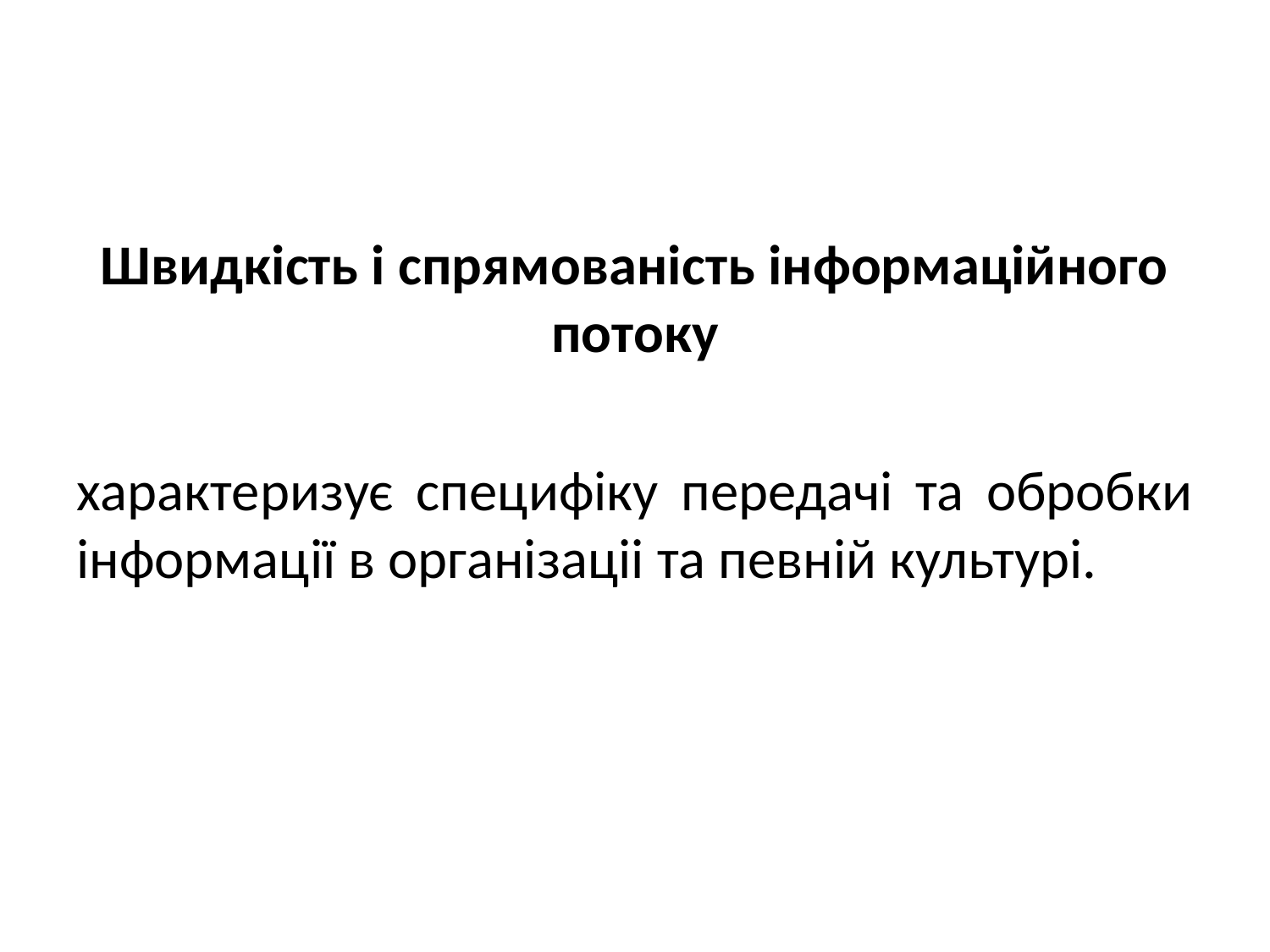

Швидкість і спрямованість інформаційного потоку

характеризує специфіку передачі та обробки інформації в організаціі та певній культурі.